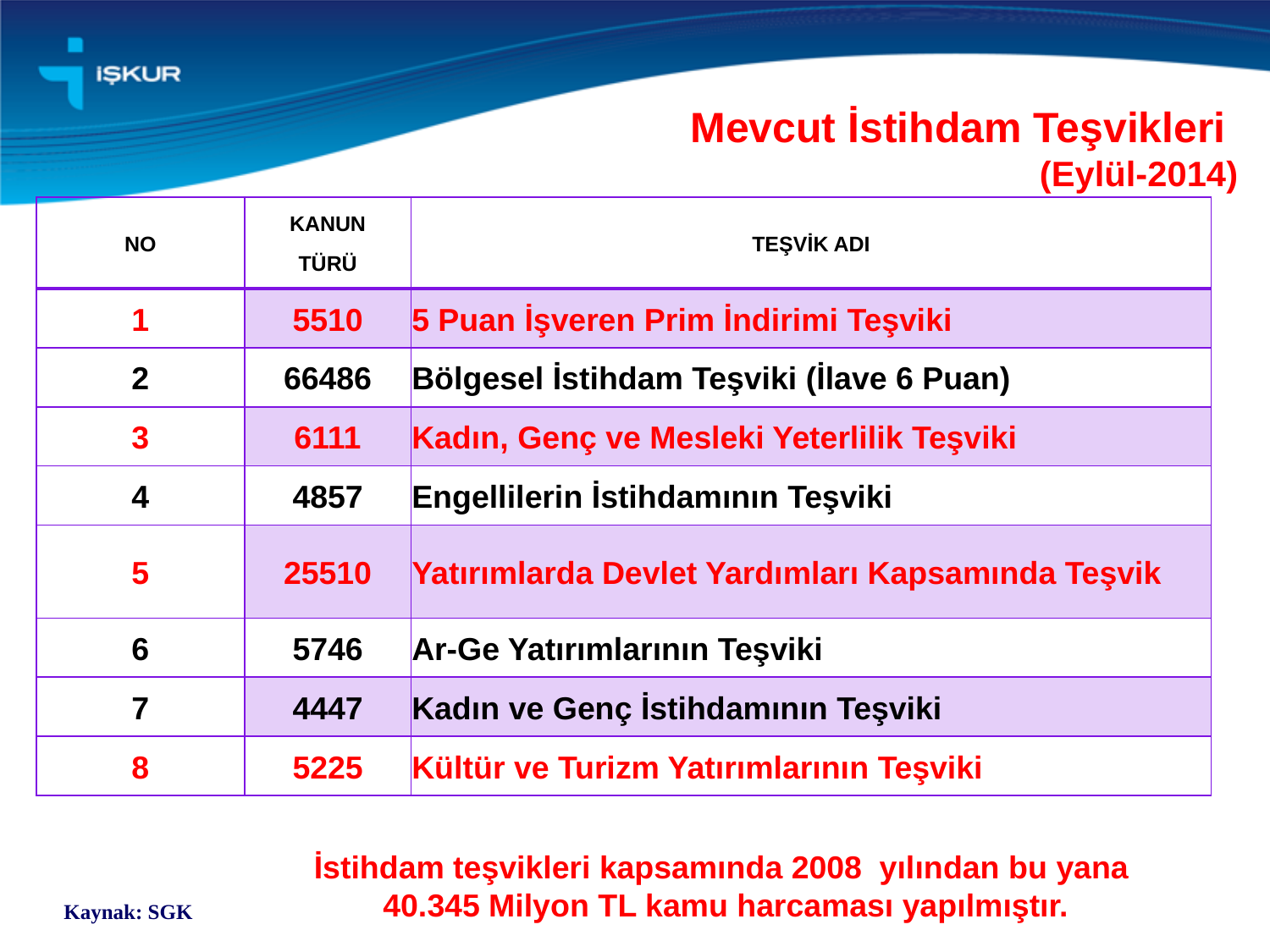

# Mevcut İstihdam Teşvikleri (Eylül-2014)
| NO | KANUN TÜRÜ | TEŞVİK ADI |
| --- | --- | --- |
| 1 | 5510 | 5 Puan İşveren Prim İndirimi Teşviki |
| 2 | 66486 | Bölgesel İstihdam Teşviki (İlave 6 Puan) |
| 3 | 6111 | Kadın, Genç ve Mesleki Yeterlilik Teşviki |
| 4 | 4857 | Engellilerin İstihdamının Teşviki |
| 5 | 25510 | Yatırımlarda Devlet Yardımları Kapsamında Teşvik |
| 6 | 5746 | Ar-Ge Yatırımlarının Teşviki |
| 7 | 4447 | Kadın ve Genç İstihdamının Teşviki |
| 8 | 5225 | Kültür ve Turizm Yatırımlarının Teşviki |
İstihdam teşvikleri kapsamında 2008  yılından bu yana
40.345 Milyon TL kamu harcaması yapılmıştır.
Kaynak: SGK